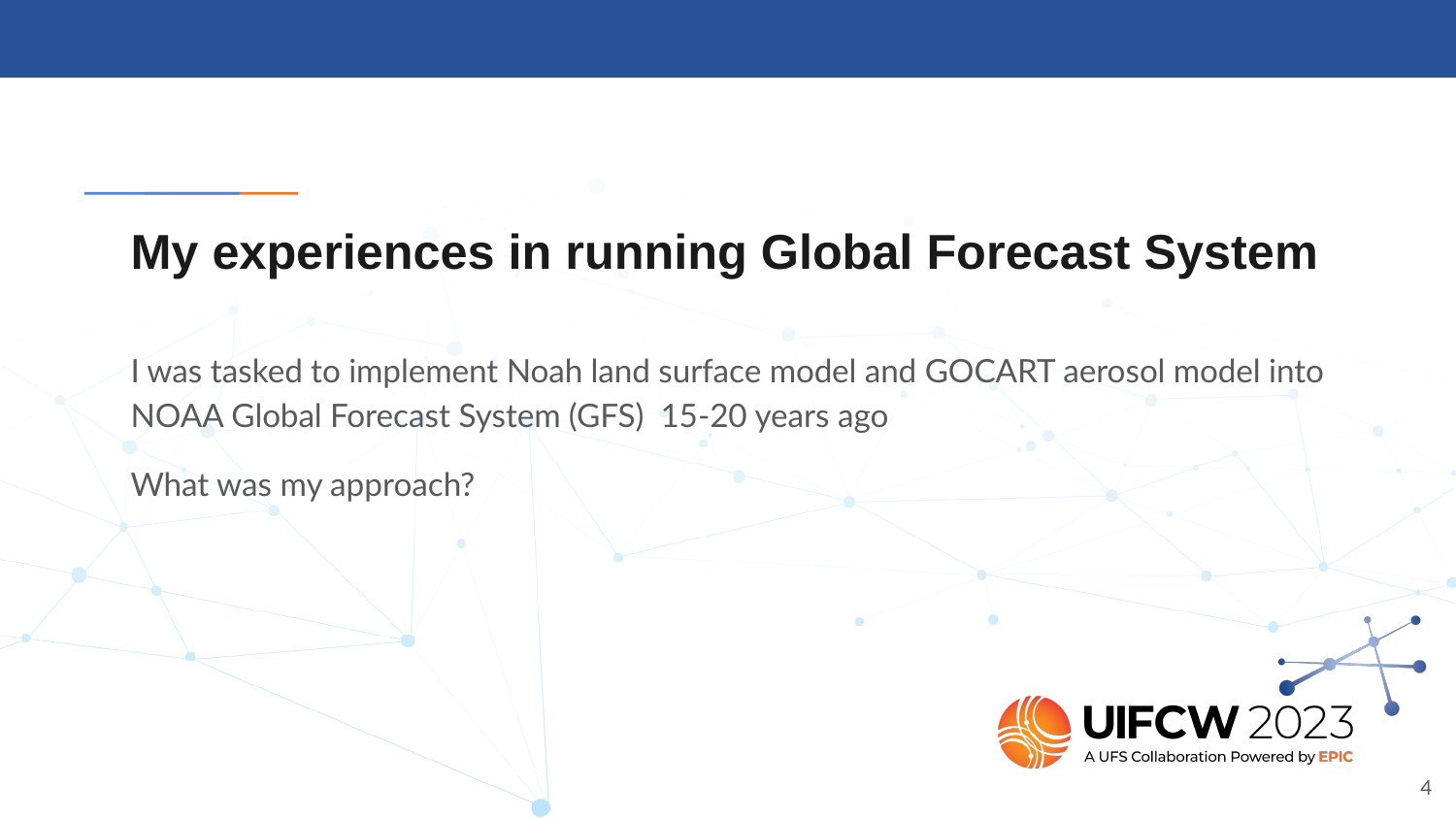

# My experiences in running Global Forecast System
I was tasked to implement Noah land surface model and GOCART aerosol model into NOAA Global Forecast System (GFS)  15-20 years ago
What was my approach?
4